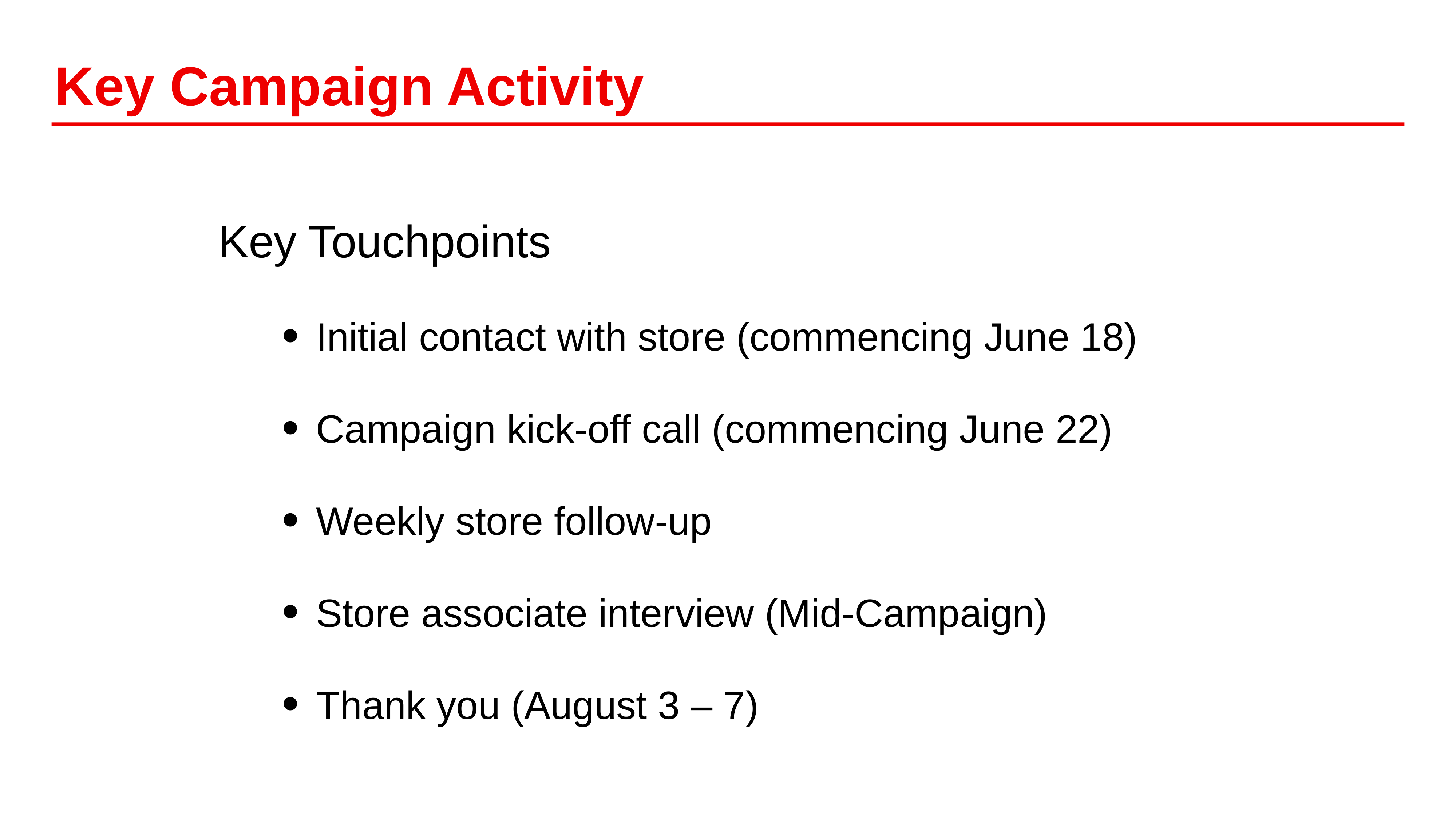

# Key Campaign Activity

			Key Touchpoints
Initial contact with store (commencing June 18)
Campaign kick-off call (commencing June 22)
Weekly store follow-up
Store associate interview (Mid-Campaign)
Thank you (August 3 – 7)